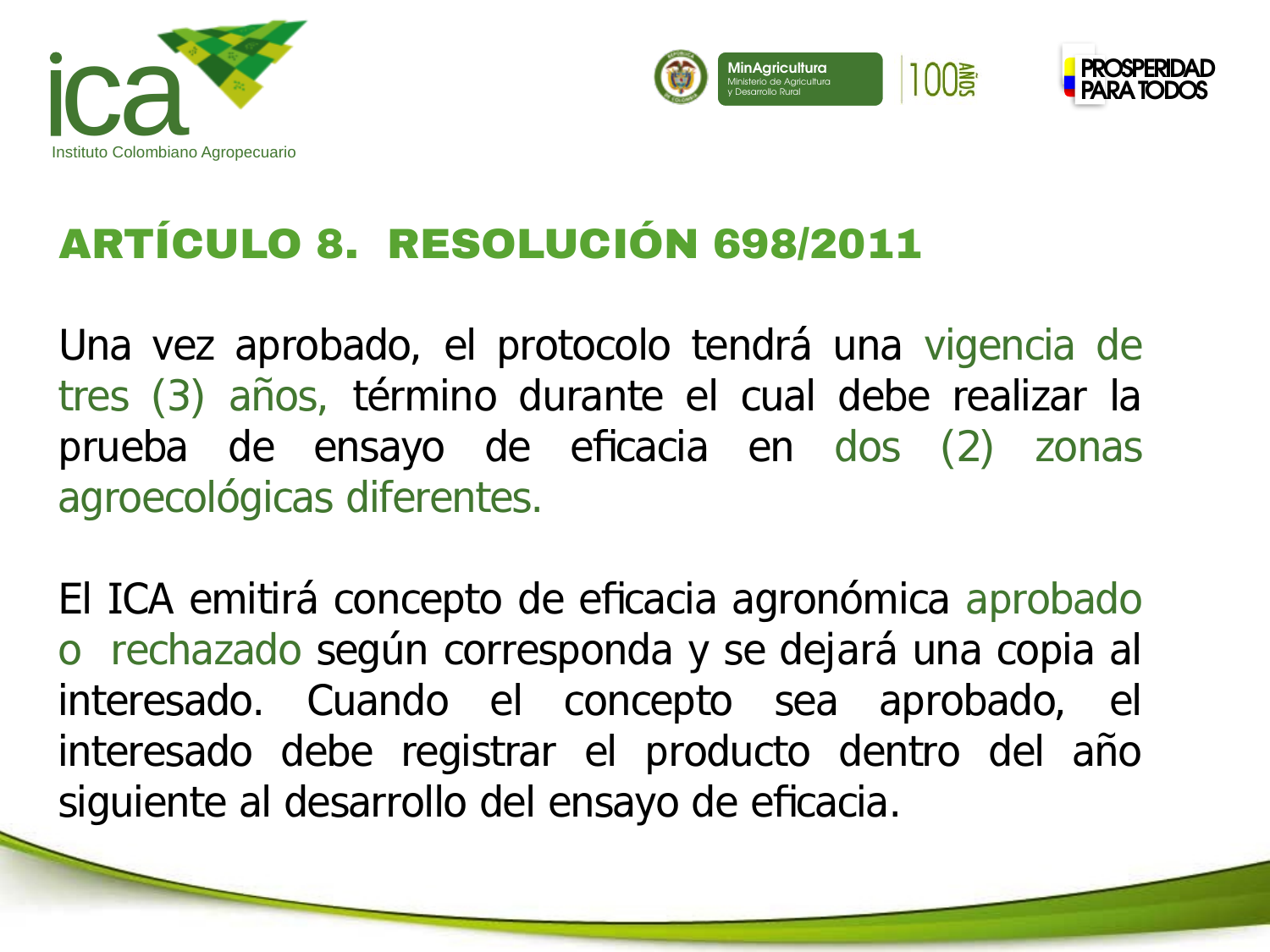

ARTÍCULO 8.  RESOLUCIÓN 698/2011

Una vez aprobado, el protocolo tendrá una vigencia de tres (3) años, término durante el cual debe realizar la prueba de ensayo de eficacia en dos (2) zonas agroecológicas diferentes.

El ICA emitirá concepto de eficacia agronómica aprobado o  rechazado según corresponda y se dejará una copia al interesado. Cuando el concepto sea aprobado, el interesado debe registrar el producto dentro del año siguiente al desarrollo del ensayo de eficacia.